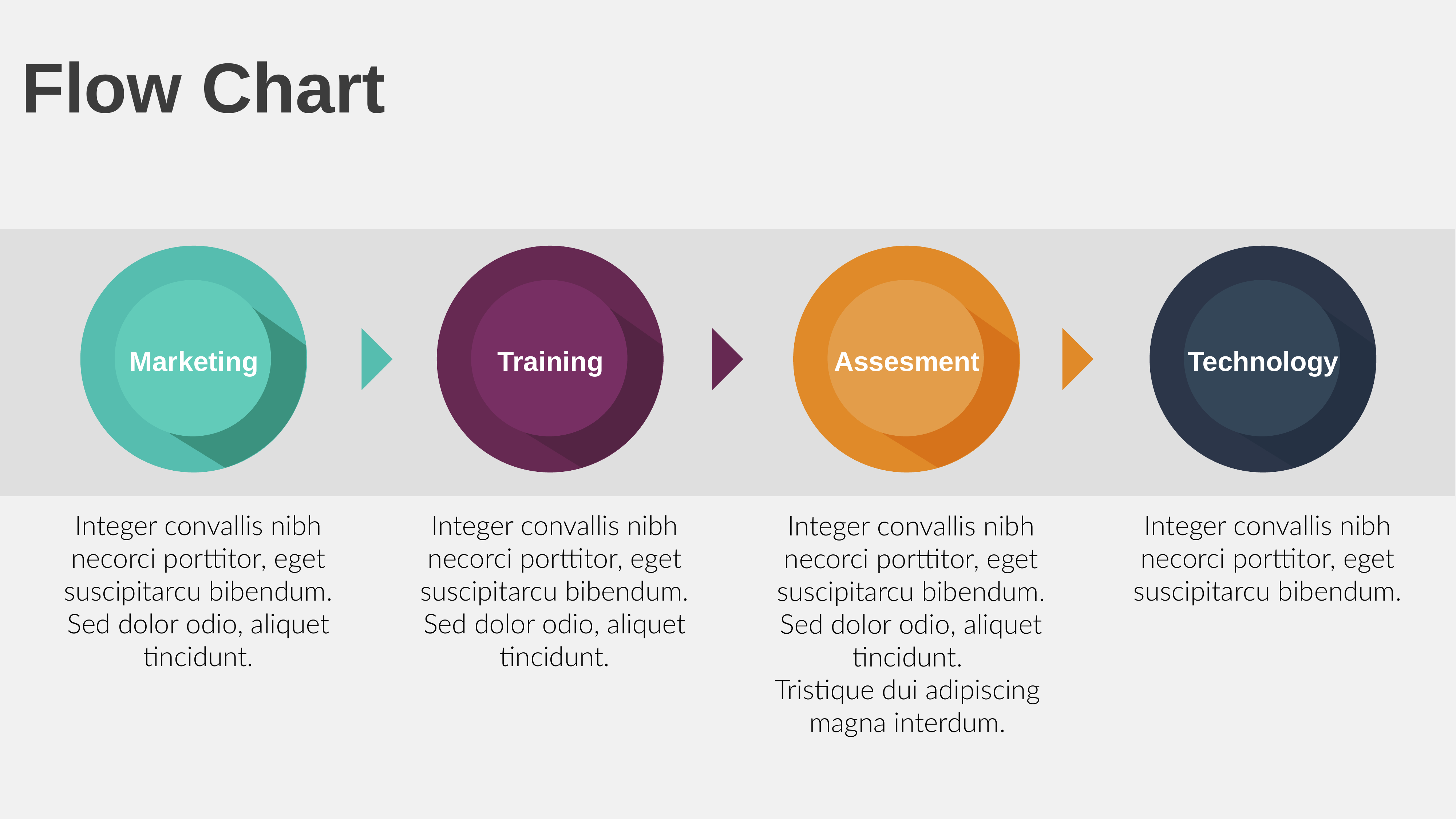

Flow Chart

Marketing
Integer convallis nibh necorci porttitor, eget suscipitarcu bibendum. Sed dolor odio, aliquet tincidunt.

Training
Integer convallis nibh necorci porttitor, eget suscipitarcu bibendum. Sed dolor odio, aliquet tincidunt.

Assesment
Integer convallis nibh necorci porttitor, eget suscipitarcu bibendum. Sed dolor odio, aliquet tincidunt.
Tristique dui adipiscing
magna interdum.

Technology
Integer convallis nibh necorci porttitor, eget suscipitarcu bibendum.

Marketing
Training
Assesment
Technology